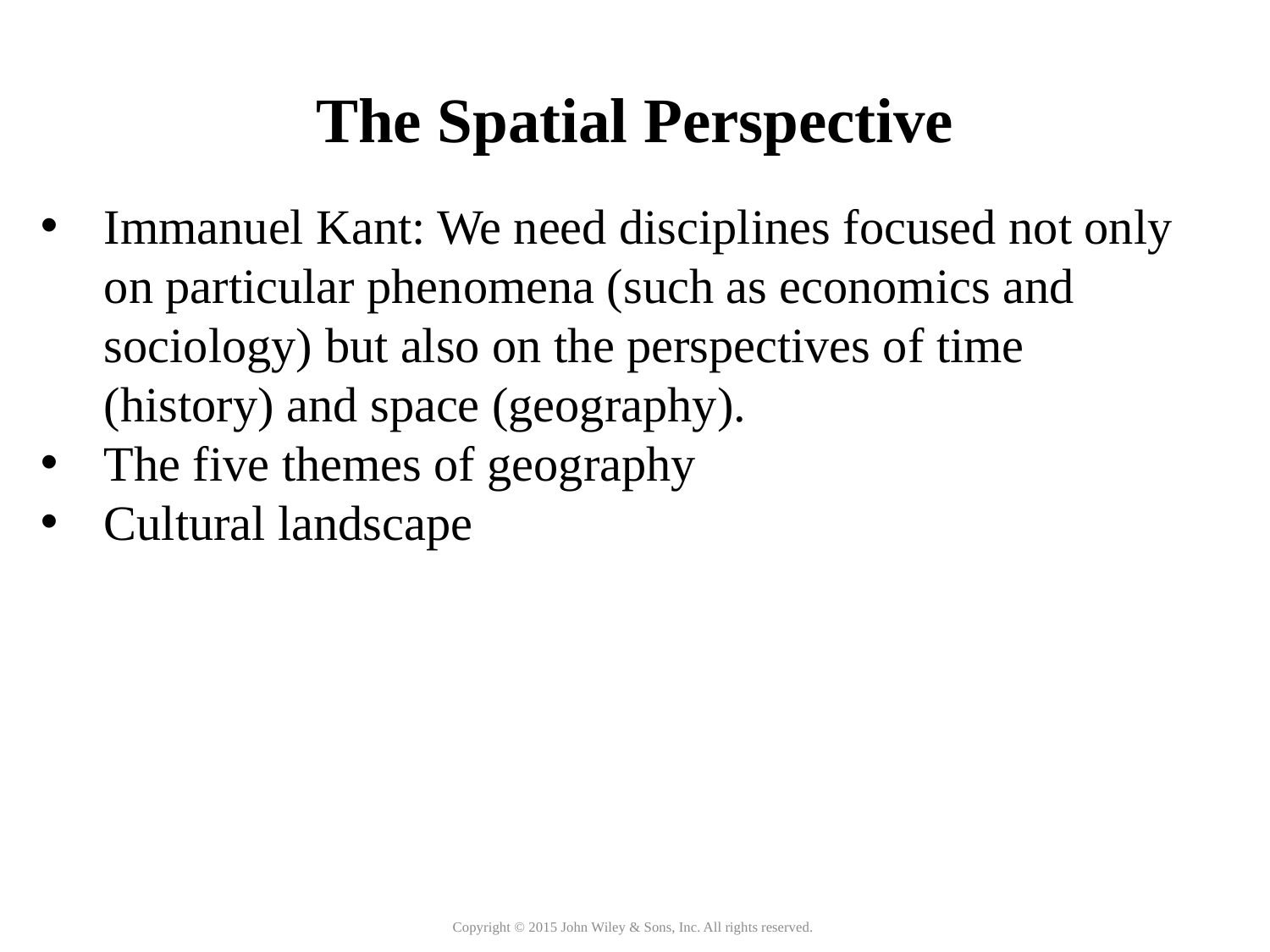

# The Spatial Perspective
Immanuel Kant: We need disciplines focused not only on particular phenomena (such as economics and sociology) but also on the perspectives of time (history) and space (geography).
The five themes of geography
Cultural landscape
Copyright © 2015 John Wiley & Sons, Inc. All rights reserved.